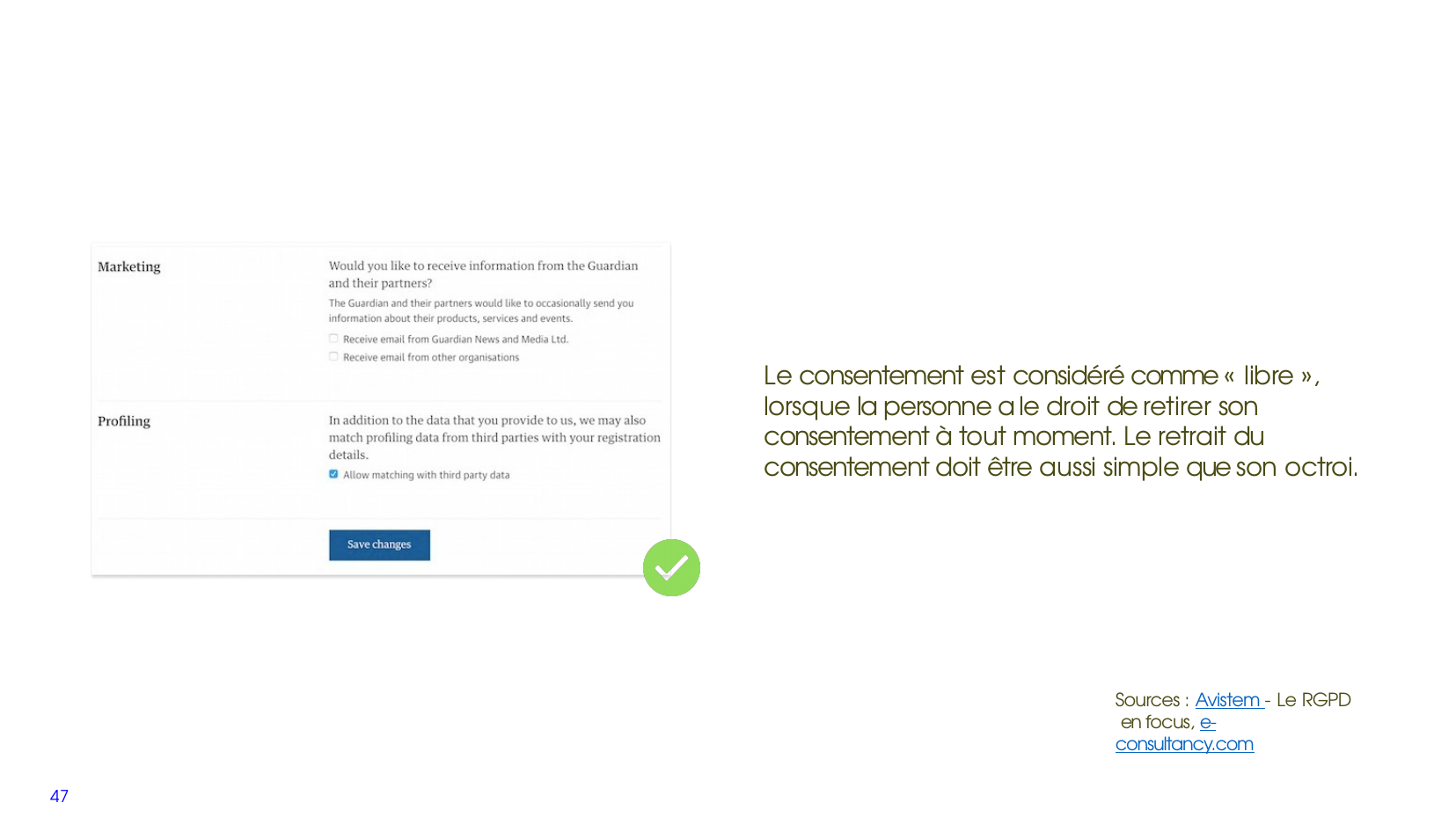

Le consentement est considéré comme « libre »,  lorsque la personne a le droit de retirer son  consentement à  tout moment. Le retrait du  consentement doit être aussi simple que son octroi.

Sources : Avistem - Le RGPD  en focus, e-consultancy.com
47